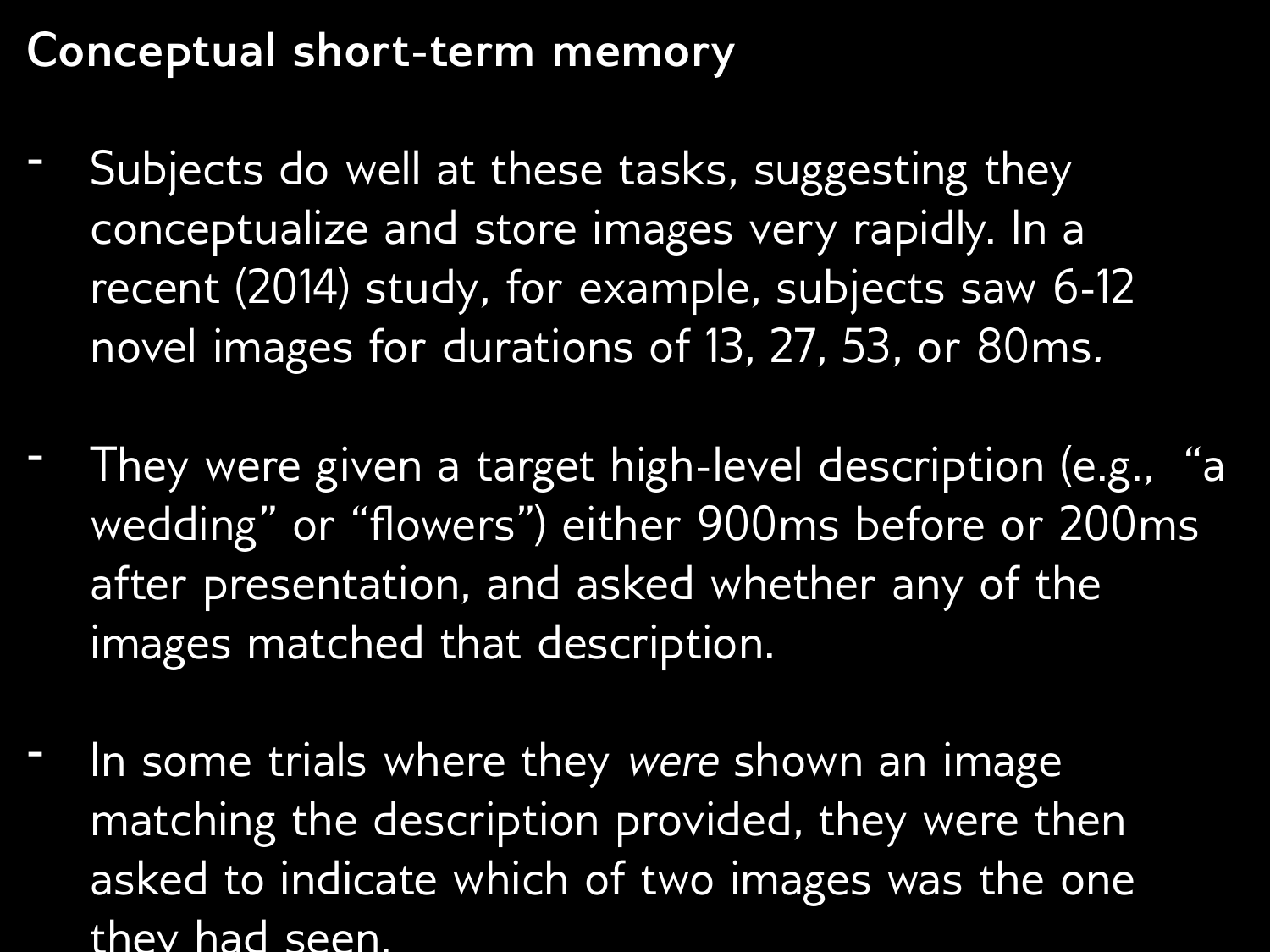

Conceptual short-term memory

Subjects do well at these tasks, suggesting they conceptualize and store images very rapidly. In a recent (2014) study, for example, subjects saw 6-12 novel images for durations of 13, 27, 53, or 80ms.

They were given a target high-level description (e.g.,  “a wedding” or “flowers”) either 900ms before or 200ms after presentation, and asked whether any of the images matched that description.

In some trials where they were shown an image matching the description provided, they were then asked to indicate which of two images was the one they had seen.